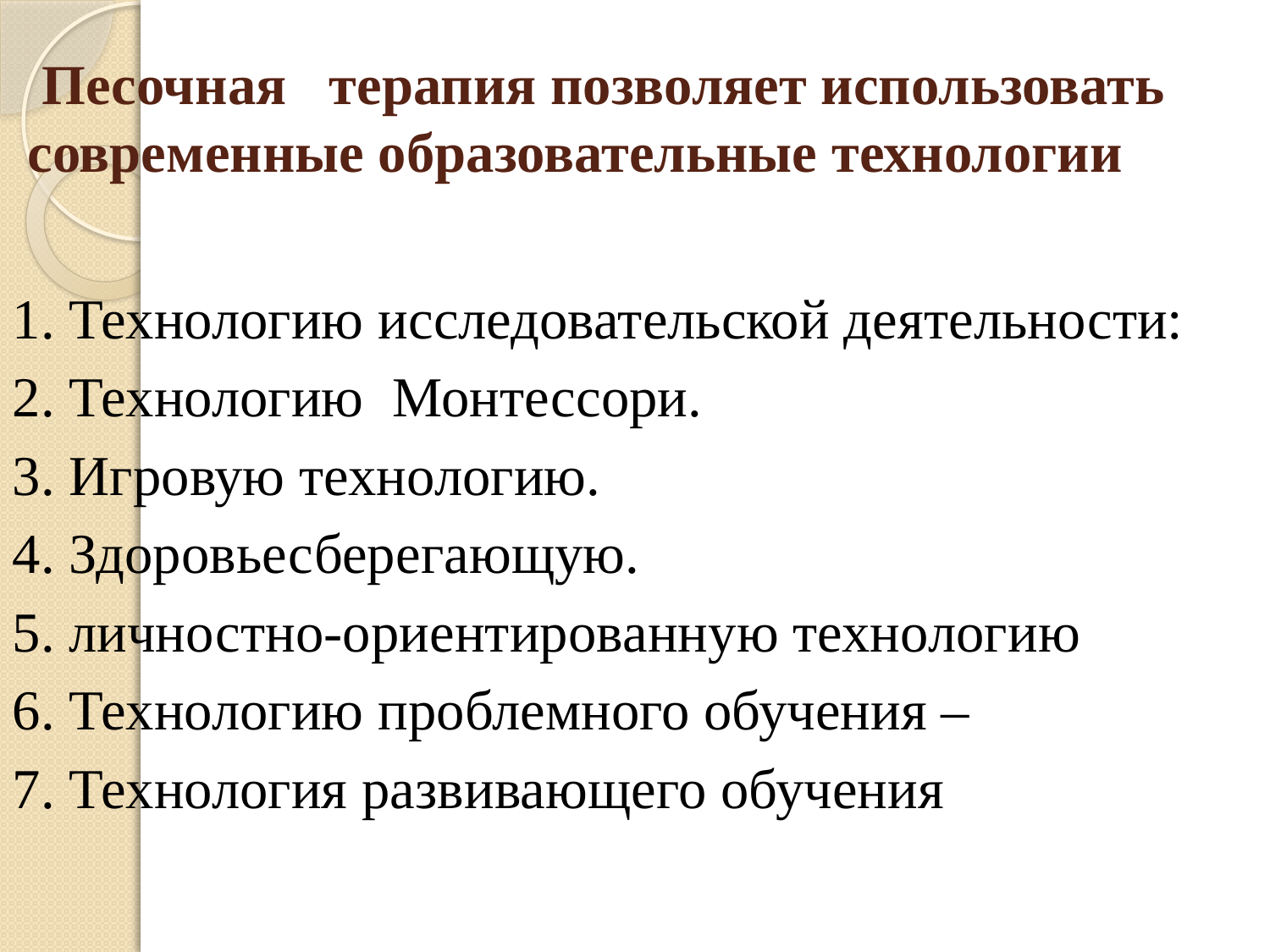

# Песочная   терапия позволяет использовать современные образовательные технологии
1. Технологию исследовательской деятельности:
2. Технологию  Монтессори.
3. Игровую технологию.
4. Здоровьесберегающую.
5. личностно-ориентированную технологию
6. Технологию проблемного обучения –
7. Технология развивающего обучения